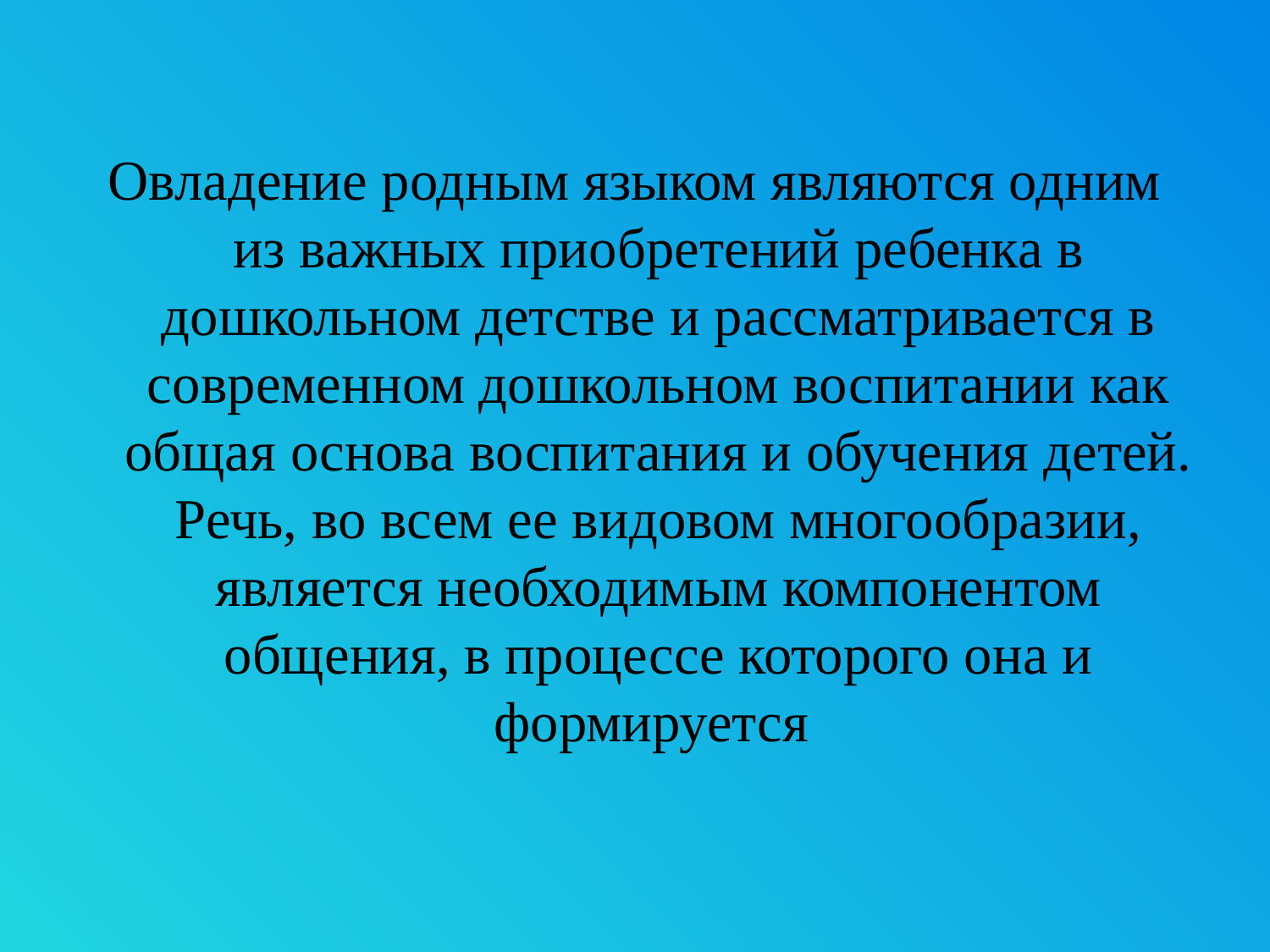

Овладение родным языком являются одним из важных приобретений ребенка в дошкольном детстве и рассматривается в современном дошкольном воспитании как общая основа воспитания и обучения детей. Речь, во всем ее видовом многообразии, является необходимым компонентом общения, в процессе которого она и формируется